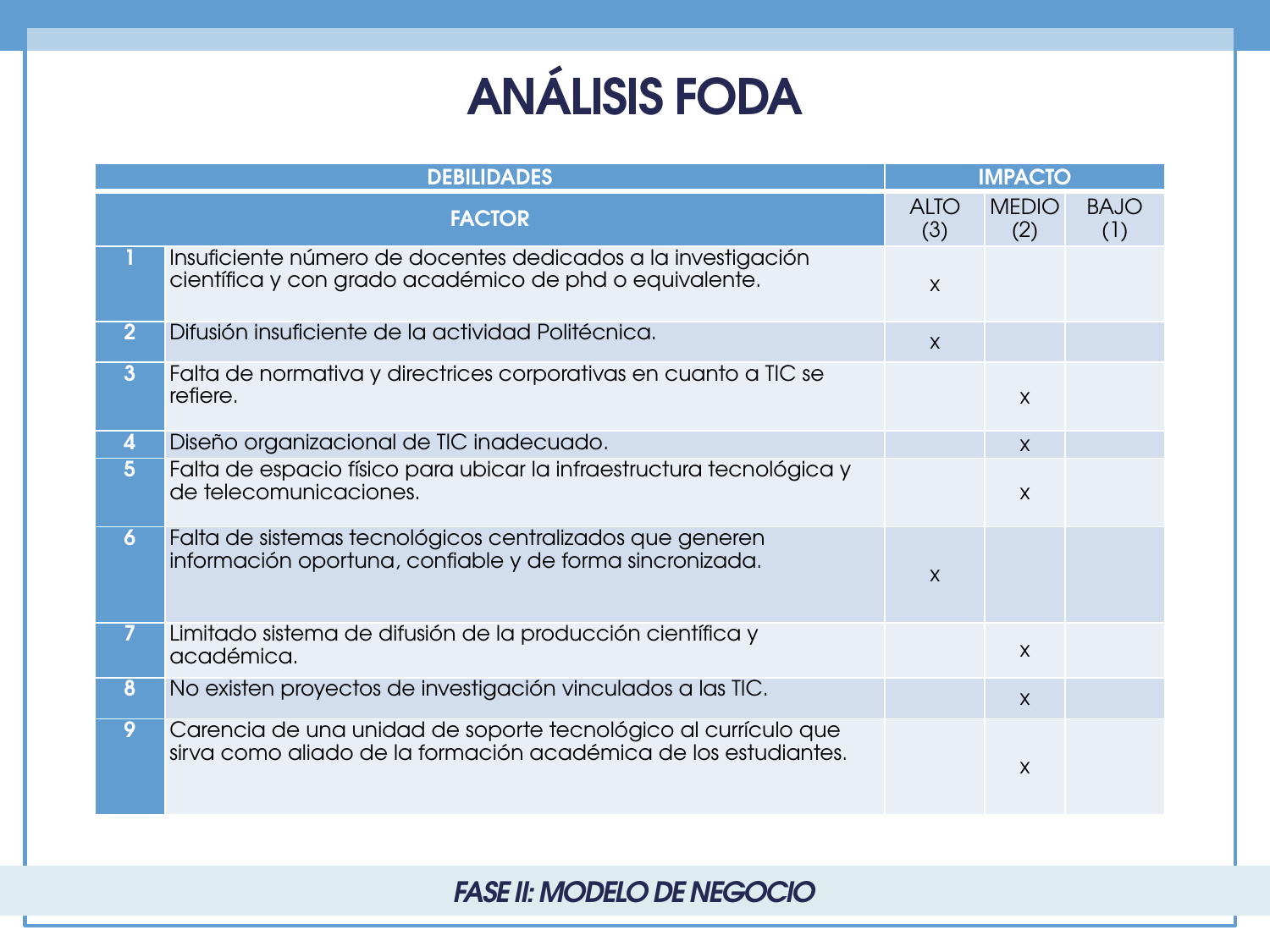

ANÁLISIS FODA
| DEBILIDADES |  | IMPACTO |  |  |
| --- | --- | --- | --- | --- |
| FACTOR |  | ALTO (3) | MEDIO (2) | BAJO (1) |
| 1 | Insuficiente número de docentes dedicados a la investigación científica y con grado académico de phd o equivalente. | x |  |  |
| 2 | Difusión insuficiente de la actividad Politécnica. | x |  |  |
| 3 | Falta de normativa y directrices corporativas en cuanto a TIC se refiere. |  | x |  |
| 4 | Diseño organizacional de TIC inadecuado. |  | x |  |
| 5 | Falta de espacio físico para ubicar la infraestructura tecnológica y de telecomunicaciones. |  | x |  |
| 6 | Falta de sistemas tecnológicos centralizados que generen información oportuna, confiable y de forma sincronizada. | x |  |  |
| 7 | Limitado sistema de difusión de la producción científica y académica. |  | x |  |
| 8 | No existen proyectos de investigación vinculados a las TIC. |  | x |  |
| 9 | Carencia de una unidad de soporte tecnológico al currículo que sirva como aliado de la formación académica de los estudiantes. |  | x |  |
FASE II: MODELO DE NEGOCIO